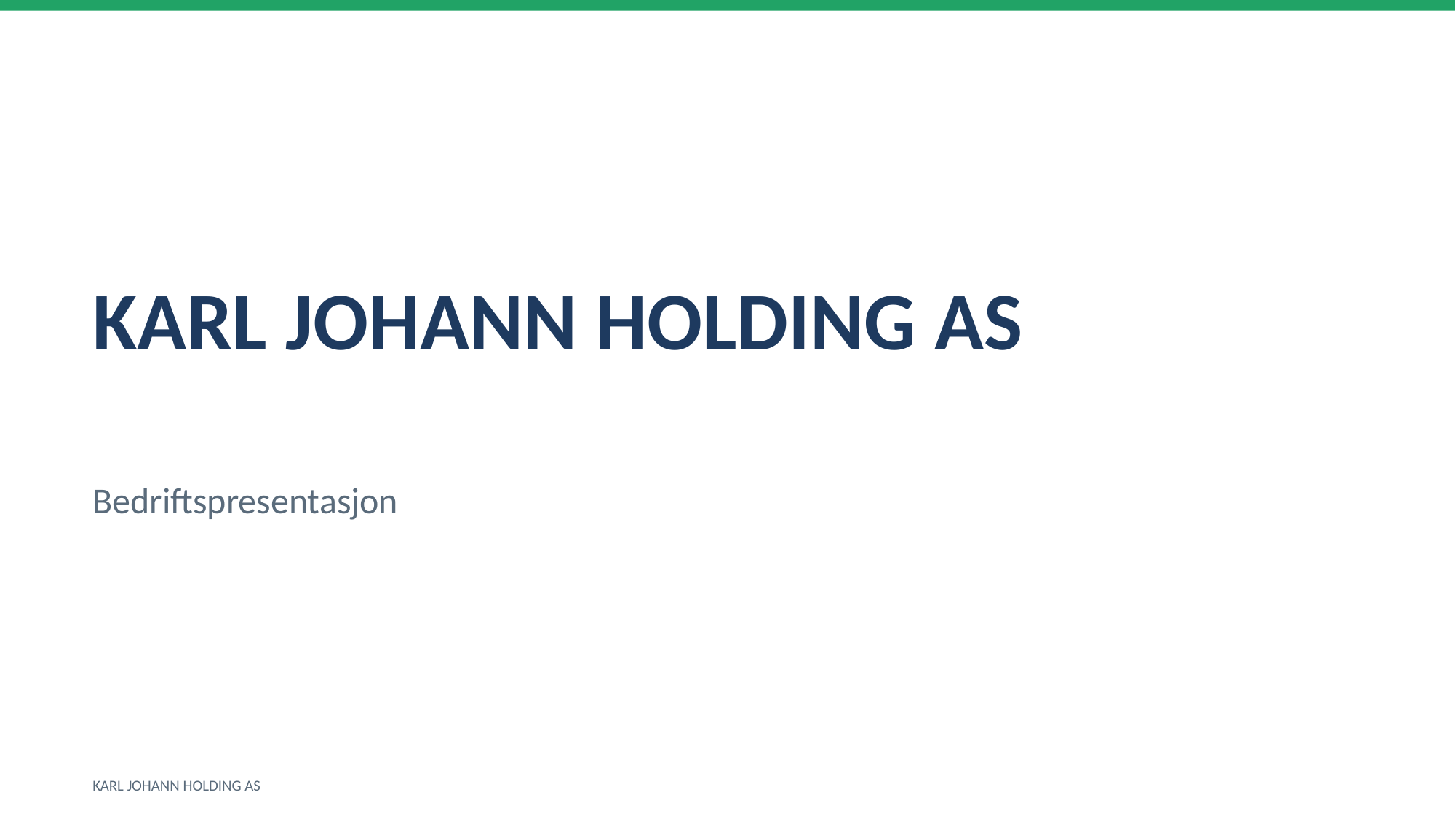

KARL JOHANN HOLDING AS
Bedriftspresentasjon
KARL JOHANN HOLDING AS